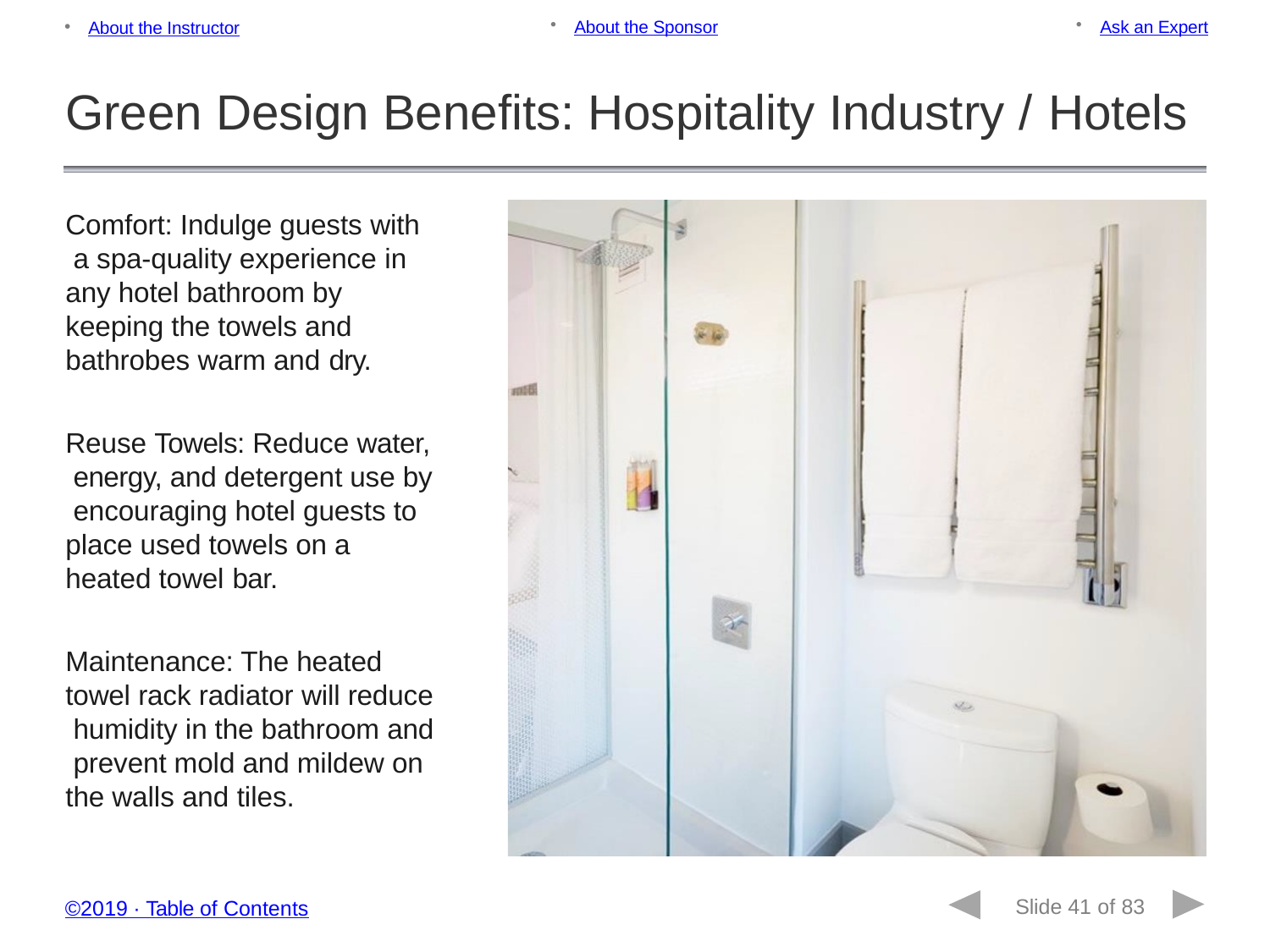

About the Sponsor
Ask an Expert
About the Instructor
Green Design Benefits: Hospitality Industry / Hotels

Comfort: Indulge guests with  a spa-quality experience in  any hotel bathroom by  keeping the towels and  bathrobes warm and dry.

Reuse Towels: Reduce water,  energy, and detergent use by  encouraging hotel guests to  place used towels on a  heated towel bar.

Maintenance: The heated  towel rack radiator will reduce  humidity in the bathroom and  prevent mold and mildew on  the walls and tiles.
Slide 41 of 83
©2019 ∙ Table of Contents